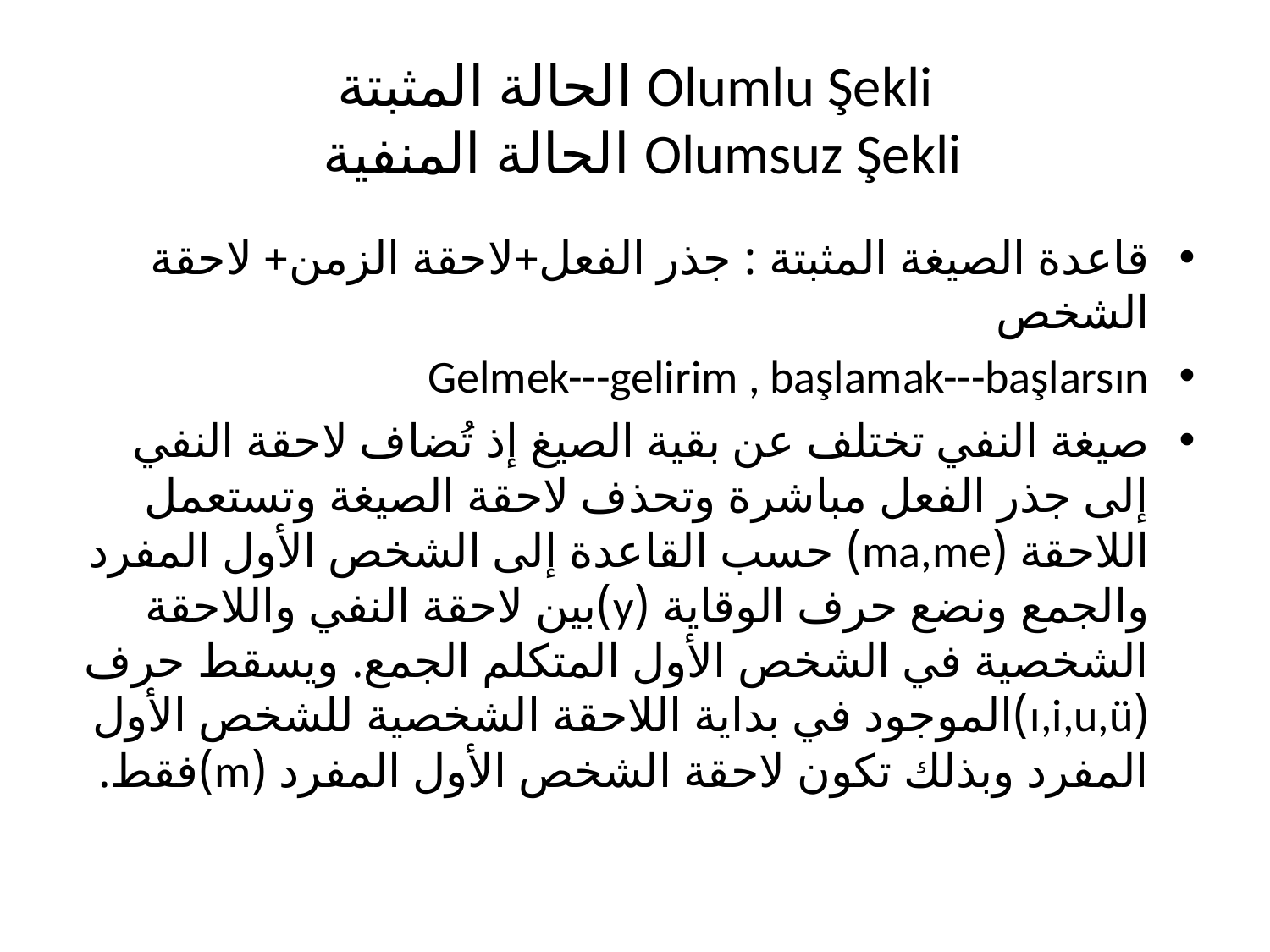

# Olumlu Şekli الحالة المثبتة Olumsuz Şekli الحالة المنفية
قاعدة الصيغة المثبتة : جذر الفعل+لاحقة الزمن+ لاحقة الشخص
Gelmek---gelirim , başlamak---başlarsın
صيغة النفي تختلف عن بقية الصيغ إذ تُضاف لاحقة النفي إلى جذر الفعل مباشرة وتحذف لاحقة الصيغة وتستعمل اللاحقة (ma,me) حسب القاعدة إلى الشخص الأول المفرد والجمع ونضع حرف الوقاية (y)بين لاحقة النفي واللاحقة الشخصية في الشخص الأول المتكلم الجمع. ويسقط حرف (ı,i,u,ü)الموجود في بداية اللاحقة الشخصية للشخص الأول المفرد وبذلك تكون لاحقة الشخص الأول المفرد (m)فقط.